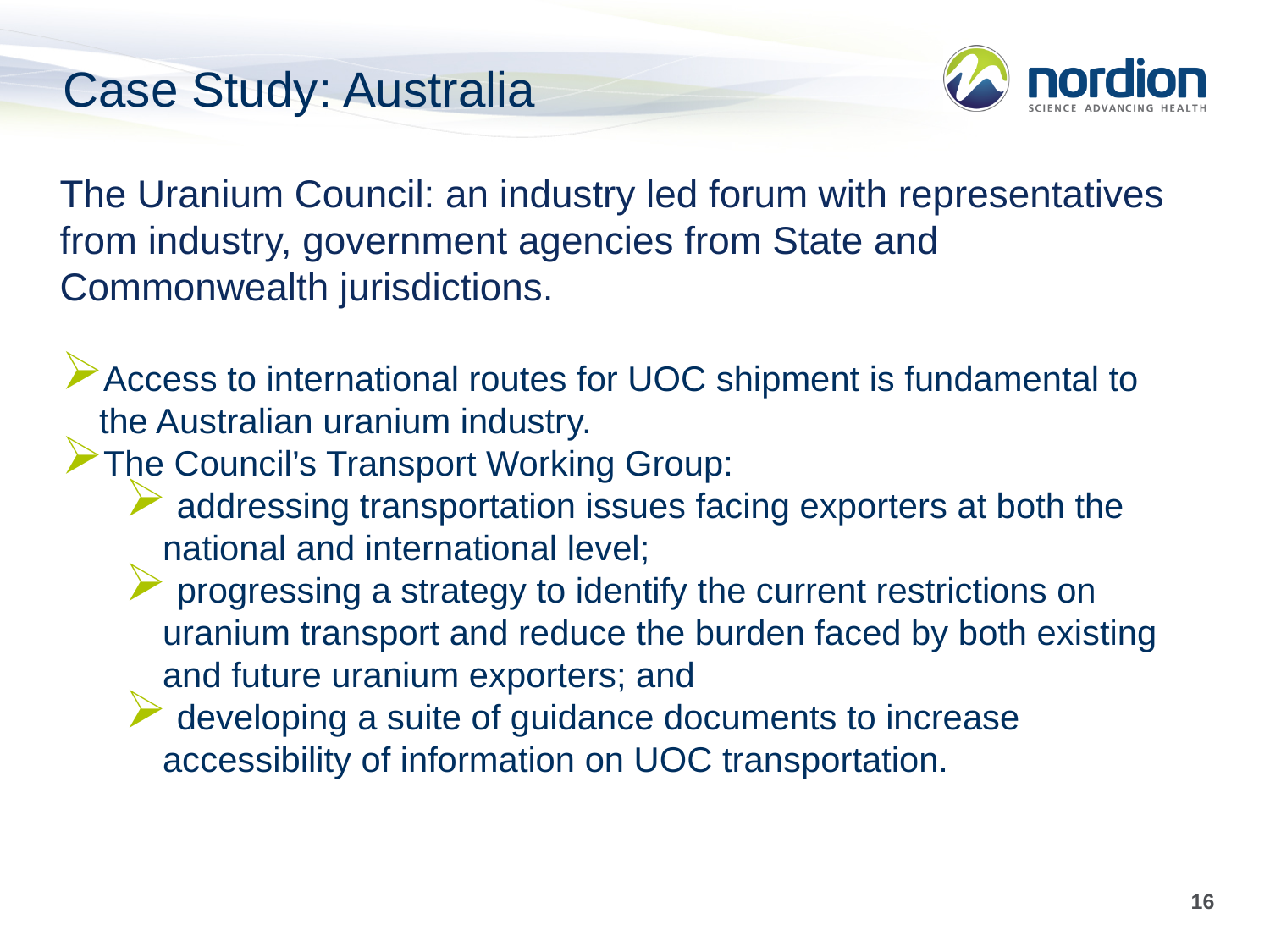

# Case Study: Australia
The Uranium Council: an industry led forum with representatives from industry, government agencies from State and Commonwealth jurisdictions.
Access to international routes for UOC shipment is fundamental to the Australian uranium industry.
The Council’s Transport Working Group:
 addressing transportation issues facing exporters at both the national and international level;
 progressing a strategy to identify the current restrictions on uranium transport and reduce the burden faced by both existing and future uranium exporters; and
 developing a suite of guidance documents to increase accessibility of information on UOC transportation.